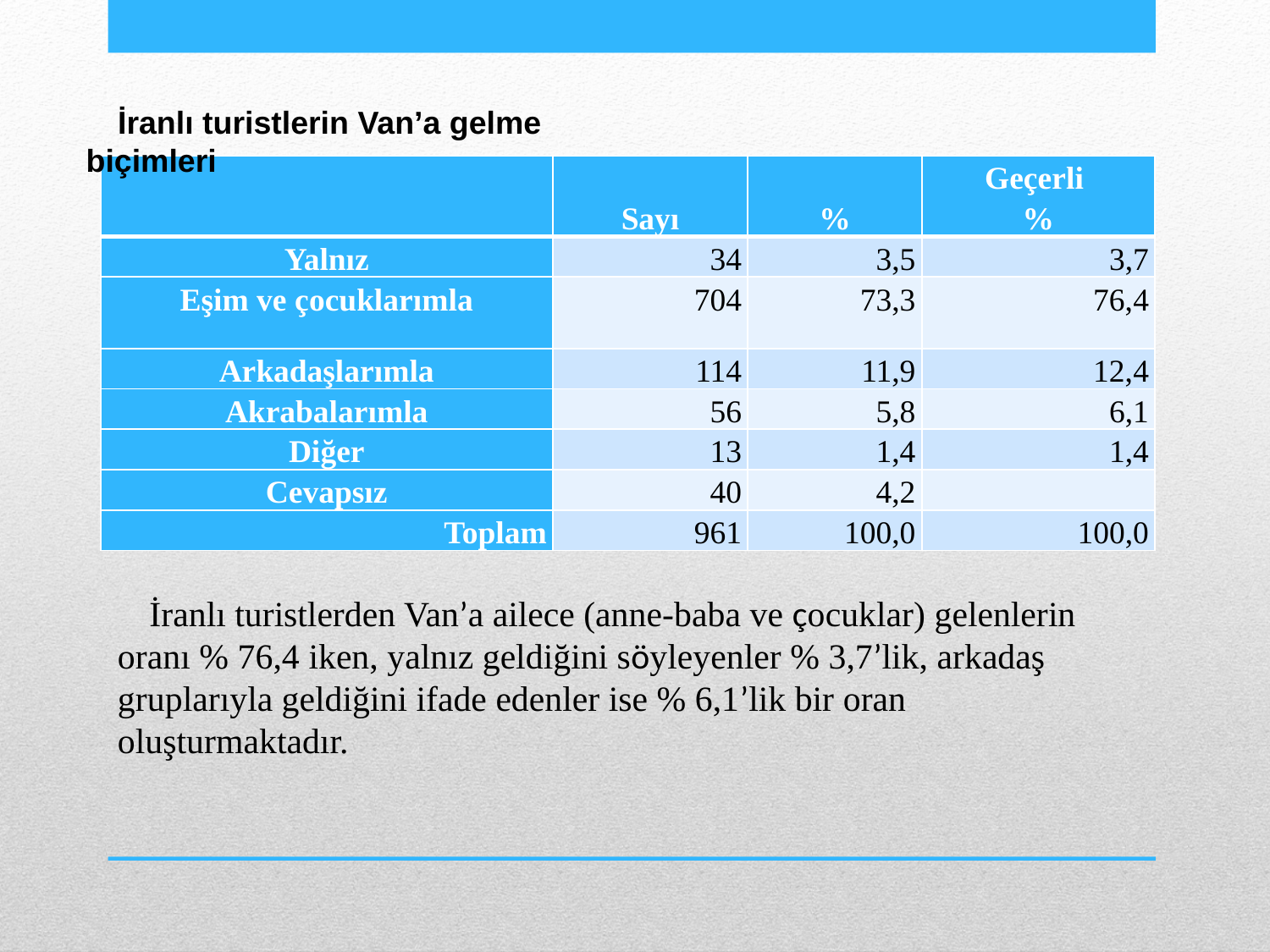

İranlı turistlerin Van’a gelme biçimleri
|  | Sayı | % | Geçerli % |
| --- | --- | --- | --- |
| Yalnız | 34 | 3,5 | 3,7 |
| Eşim ve çocuklarımla | 704 | 73,3 | 76,4 |
| Arkadaşlarımla | 114 | 11,9 | 12,4 |
| Akrabalarımla | 56 | 5,8 | 6,1 |
| Diğer | 13 | 1,4 | 1,4 |
| Cevapsız | 40 | 4,2 |  |
| Toplam | 961 | 100,0 | 100,0 |
İranlı turistlerden Van’a ailece (anne-baba ve çocuklar) gelenlerin oranı % 76,4 iken, yalnız geldiğini söyleyenler % 3,7’lik, arkadaş gruplarıyla geldiğini ifade edenler ise % 6,1’lik bir oran oluşturmaktadır.